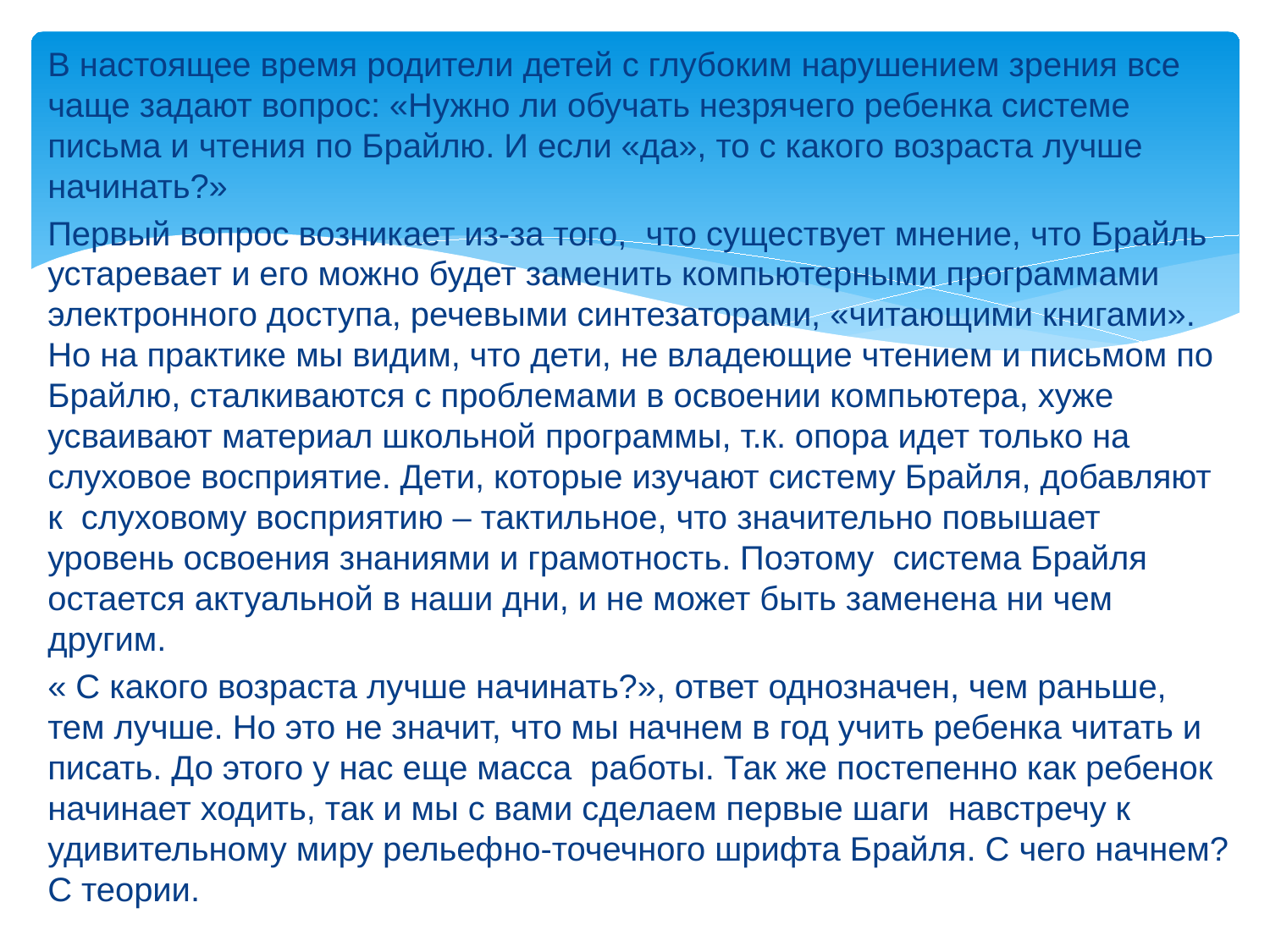

В настоящее время родители детей с глубоким нарушением зрения все чаще задают вопрос: «Нужно ли обучать незрячего ребенка системе письма и чтения по Брайлю. И если «да», то с какого возраста лучше начинать?»
Первый вопрос возникает из-за того,  что существует мнение, что Брайль устаревает и его можно будет заменить компьютерными программами электронного доступа, речевыми синтезаторами, «читающими книгами». Но на практике мы видим, что дети, не владеющие чтением и письмом по Брайлю, сталкиваются с проблемами в освоении компьютера, хуже усваивают материал школьной программы, т.к. опора идет только на слуховое восприятие. Дети, которые изучают систему Брайля, добавляют к  слуховому восприятию – тактильное, что значительно повышает уровень освоения знаниями и грамотность. Поэтому  система Брайля остается актуальной в наши дни, и не может быть заменена ни чем другим.
« С какого возраста лучше начинать?», ответ однозначен, чем раньше, тем лучше. Но это не значит, что мы начнем в год учить ребенка читать и писать. До этого у нас еще масса  работы. Так же постепенно как ребенок начинает ходить, так и мы с вами сделаем первые шаги  навстречу к  удивительному миру рельефно-точечного шрифта Брайля. С чего начнем? С теории.